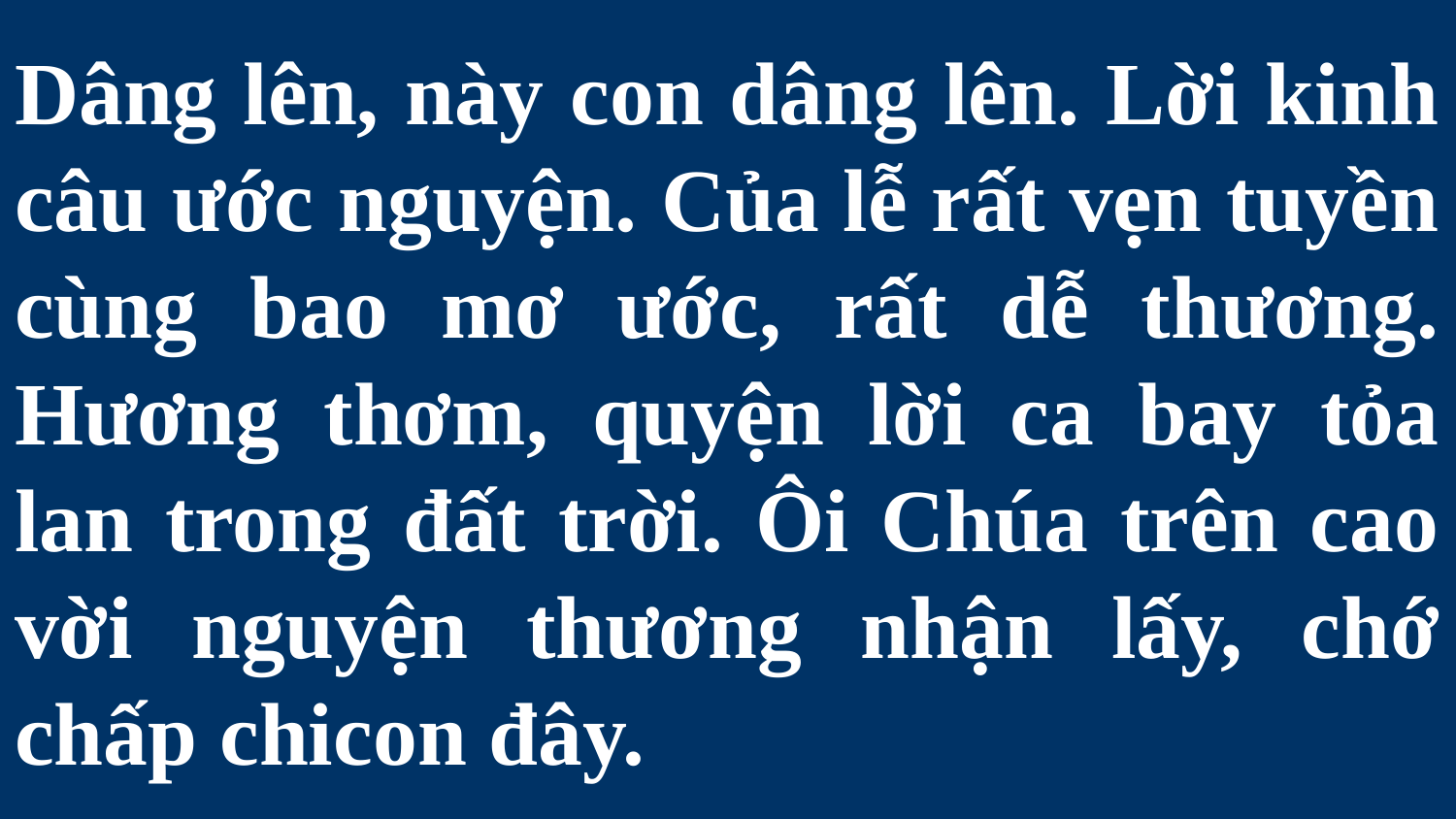

# Dâng lên, này con dâng lên. Lời kinh câu ước nguyện. Của lễ rất vẹn tuyền cùng bao mơ ước, rất dễ thương. Hương thơm, quyện lời ca bay tỏa lan trong đất trời. Ôi Chúa trên cao vời nguyện thương nhận lấy, chớ chấp chicon đây.